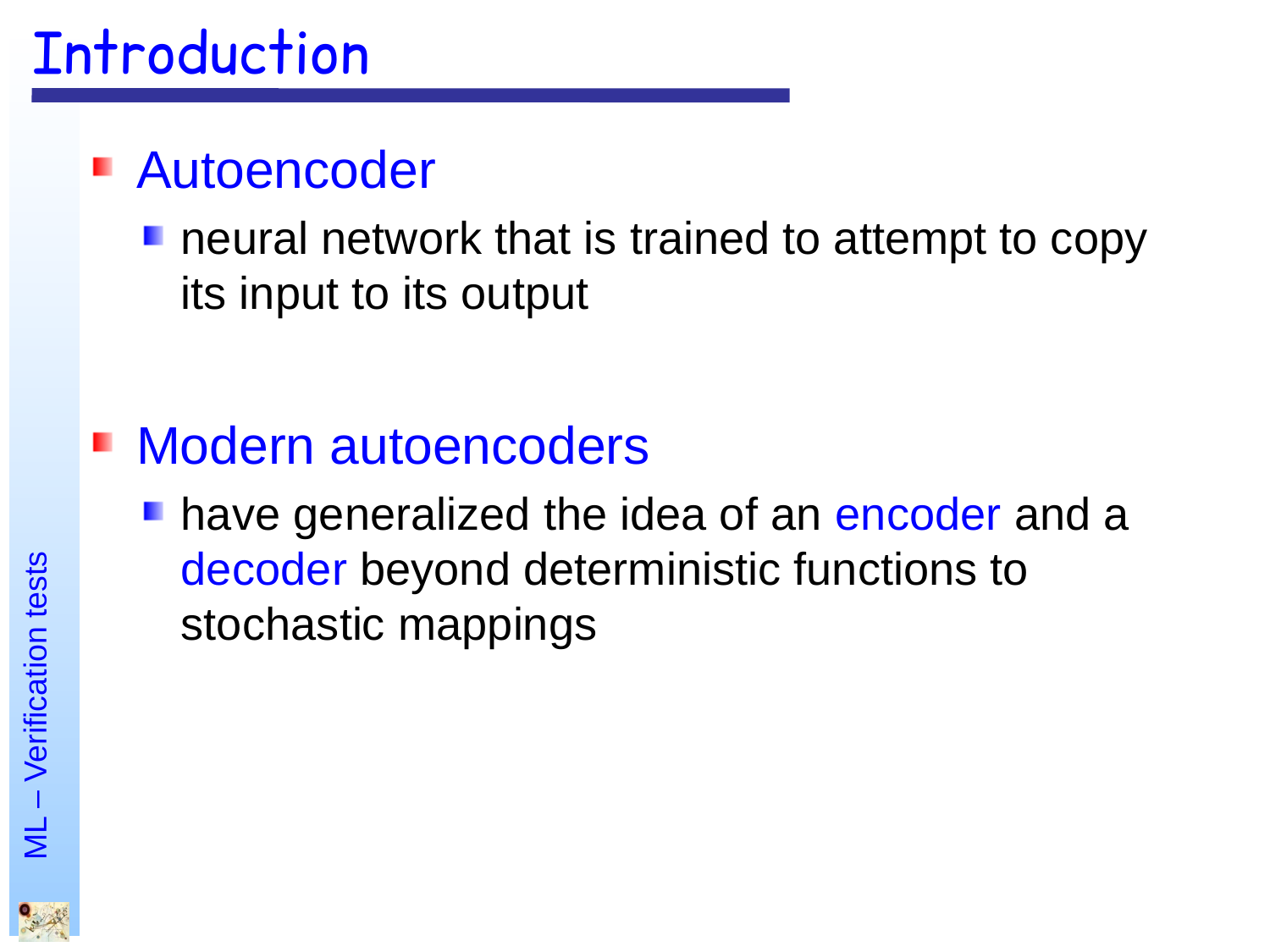

# Introduction
Autoencoder
neural network that is trained to attempt to copy its input to its output

Modern autoencoders
have generalized the idea of an encoder and a decoder beyond deterministic functions to stochastic mappings